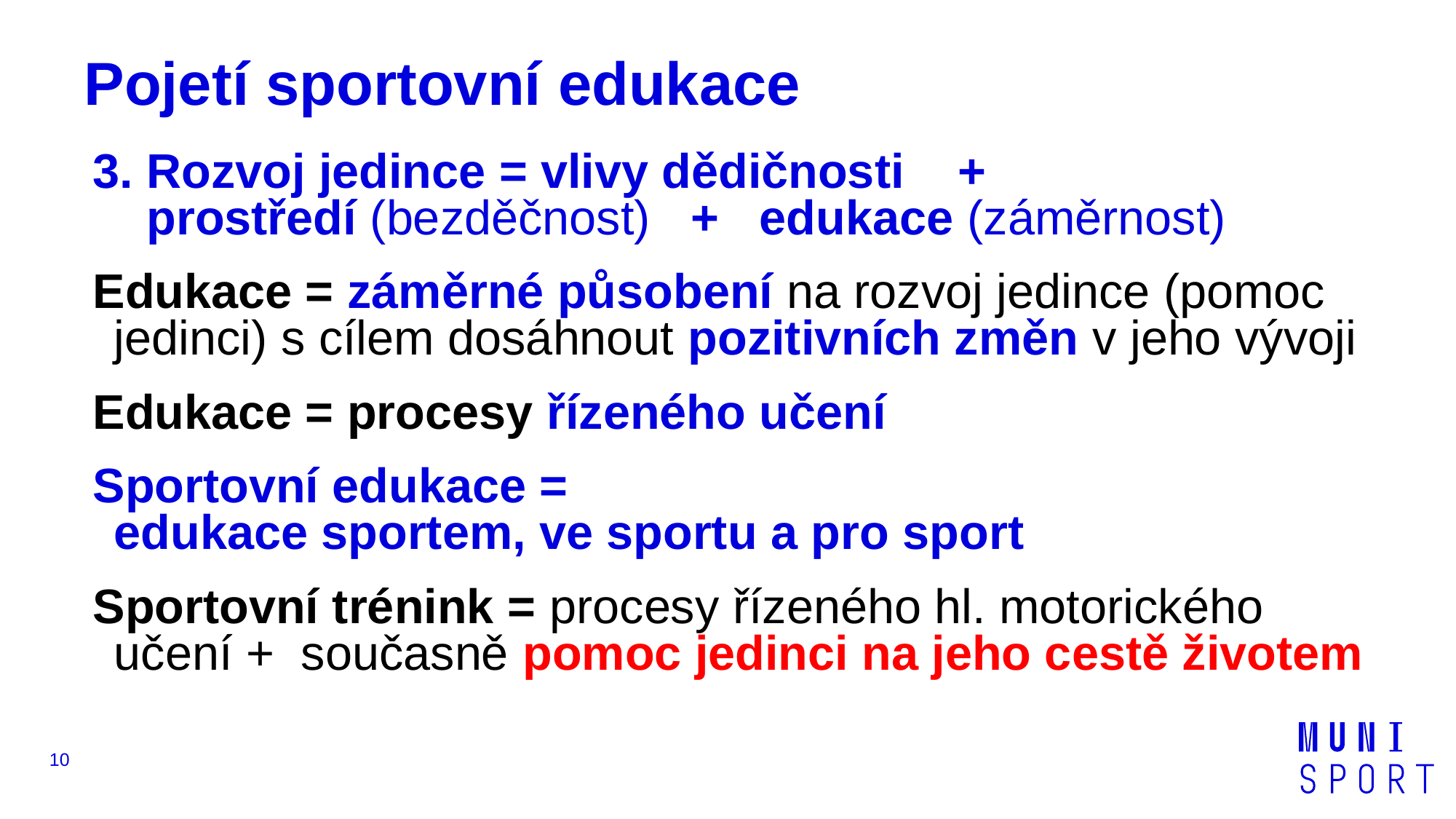

# Pojetí sportovní edukace
3. Rozvoj jedince = vlivy dědičnosti    +
    prostředí (bezděčnost)   +   edukace (záměrnost)
Edukace = záměrné působení na rozvoj jedince (pomoc jedinci) s cílem dosáhnout pozitivních změn v jeho vývoji
Edukace = procesy řízeného učení
Sportovní edukace =
edukace sportem, ve sportu a pro sport
Sportovní trénink = procesy řízeného hl. motorického učení +  současně pomoc jedinci na jeho cestě životem

10